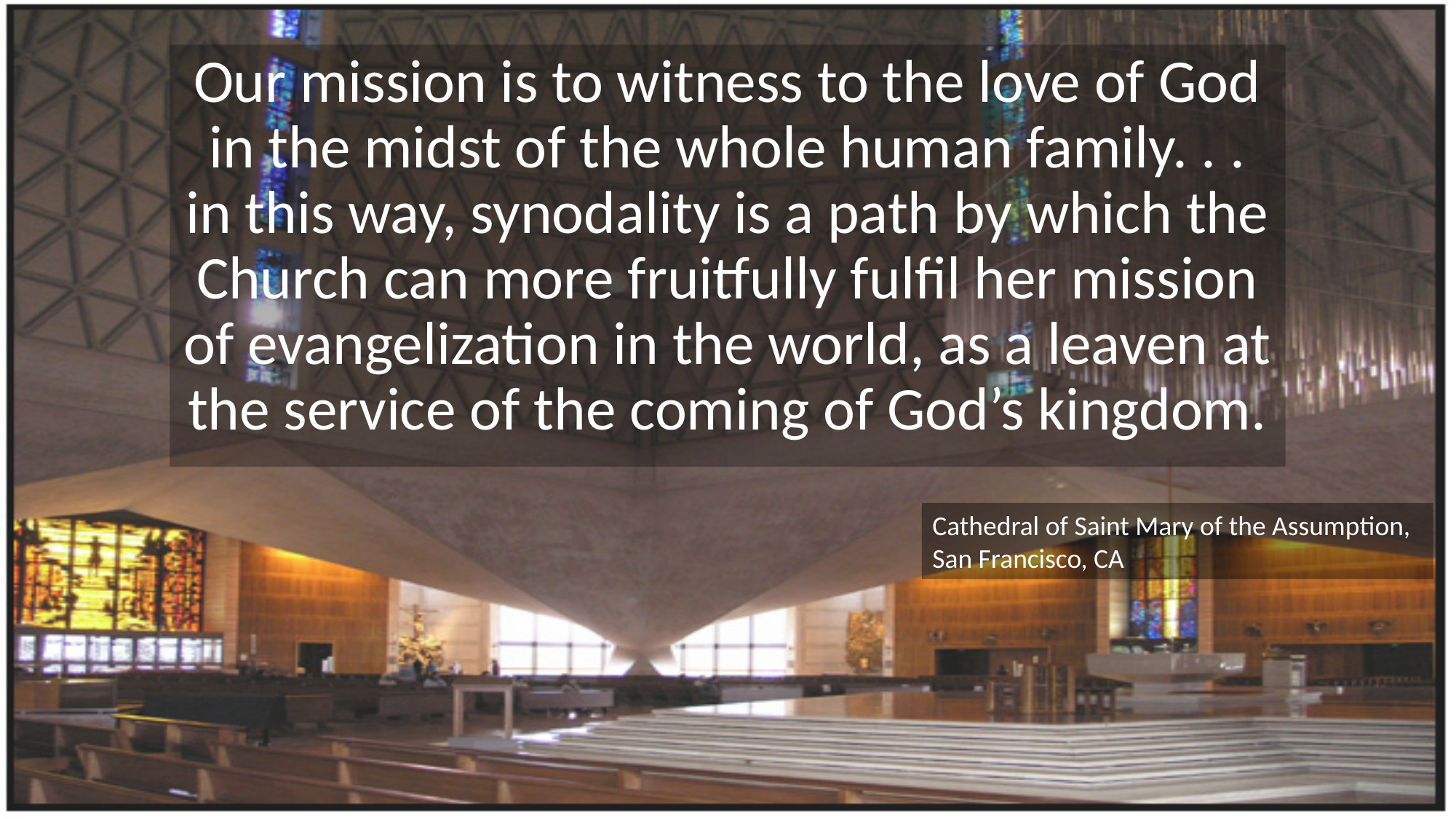

Our mission is to witness to the love of God in the midst of the whole human family. . . in this way, synodality is a path by which the Church can more fruitfully fulfil her mission of evangelization in the world, as a leaven at the service of the coming of God’s kingdom.
Cathedral of Saint Mary of the Assumption, San Francisco, CA